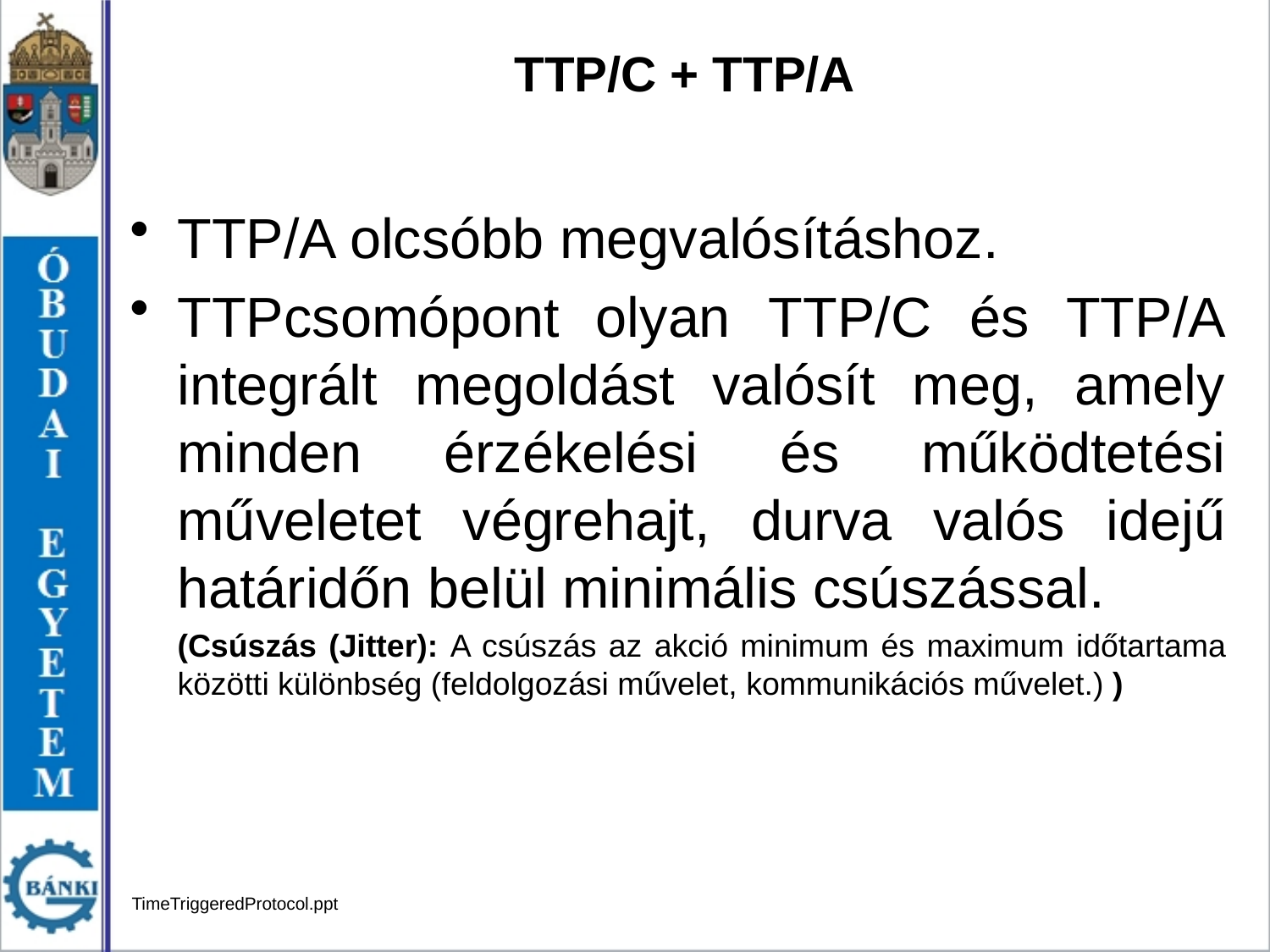

TTP/C + TTP/A
TTP/A olcsóbb megvalósításhoz.
TTPcsomópont olyan TTP/C és TTP/A integrált megoldást valósít meg, amely minden érzékelési és működtetési műveletet végrehajt, durva valós idejű határidőn belül minimális csúszással.
	(Csúszás (Jitter): A csúszás az akció minimum és maximum időtartama közötti különbség (feldolgozási művelet, kommunikációs művelet.) )

TimeTriggeredProtocol.ppt